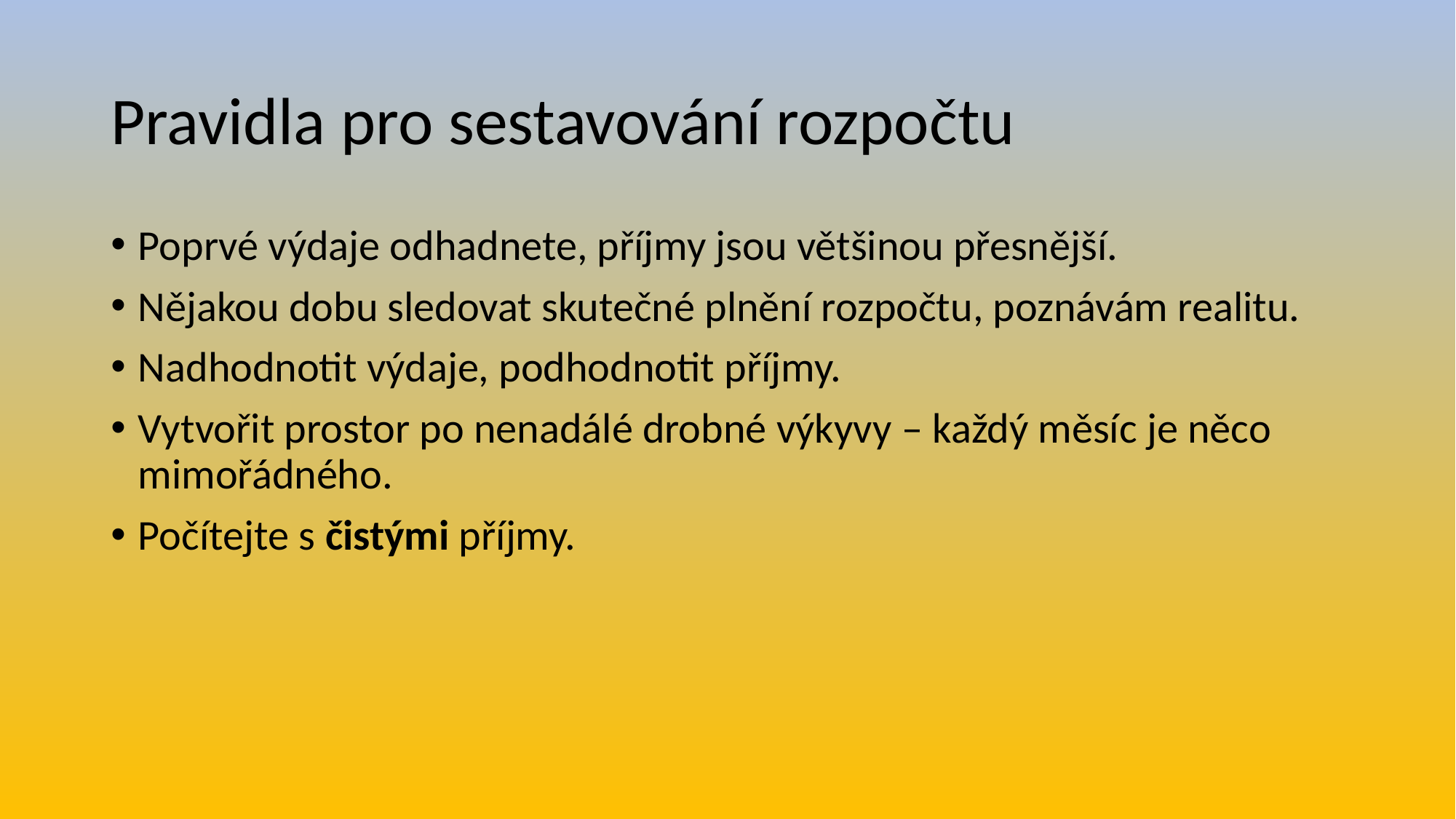

# Pravidla pro sestavování rozpočtu
Poprvé výdaje odhadnete, příjmy jsou většinou přesnější.
Nějakou dobu sledovat skutečné plnění rozpočtu, poznávám realitu.
Nadhodnotit výdaje, podhodnotit příjmy.
Vytvořit prostor po nenadálé drobné výkyvy – každý měsíc je něco mimořádného.
Počítejte s čistými příjmy.